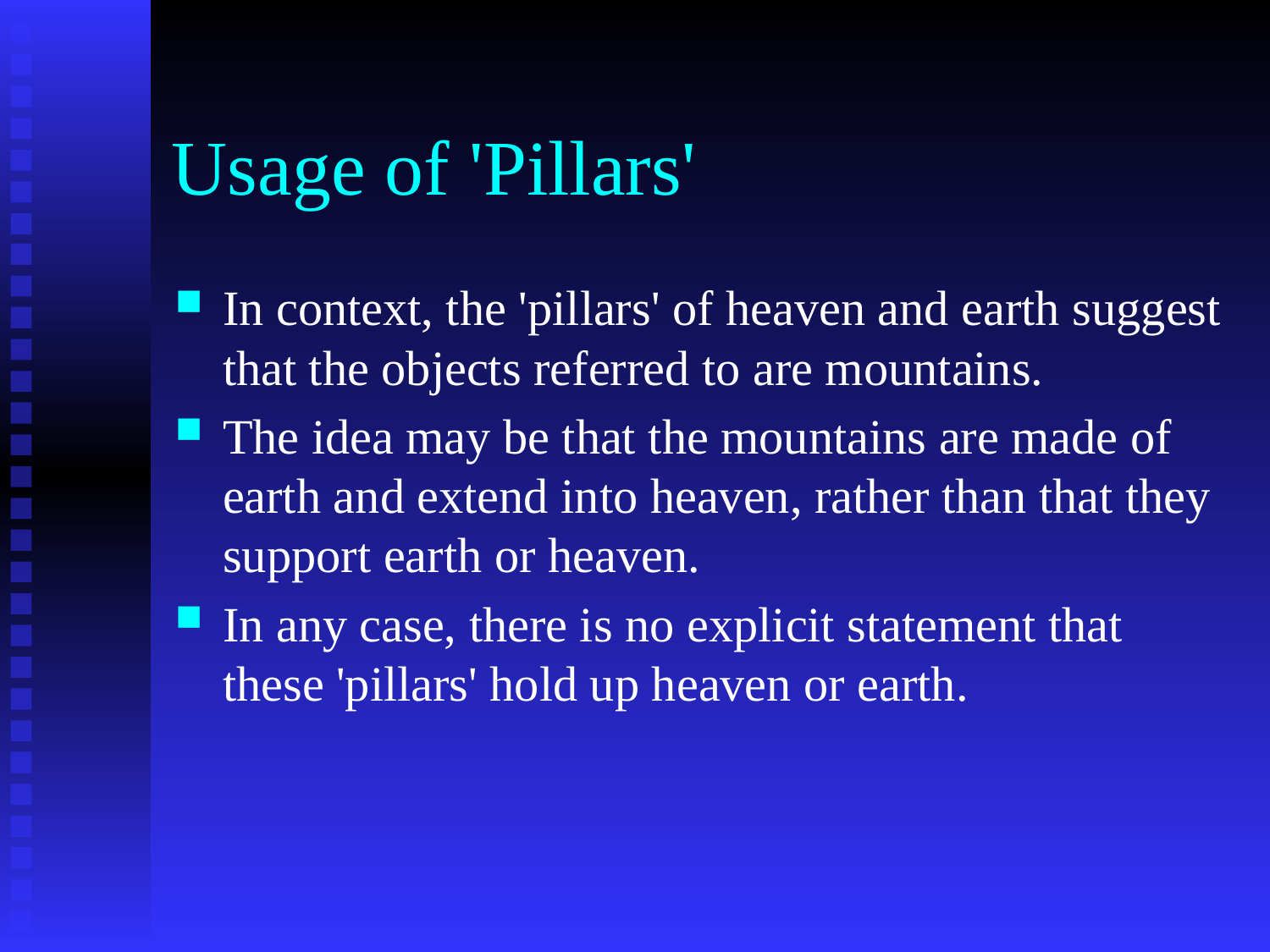

# Usage of 'Pillars'
In context, the 'pillars' of heaven and earth suggest that the objects referred to are mountains.
The idea may be that the mountains are made of earth and extend into heaven, rather than that they support earth or heaven.
In any case, there is no explicit statement that these 'pillars' hold up heaven or earth.